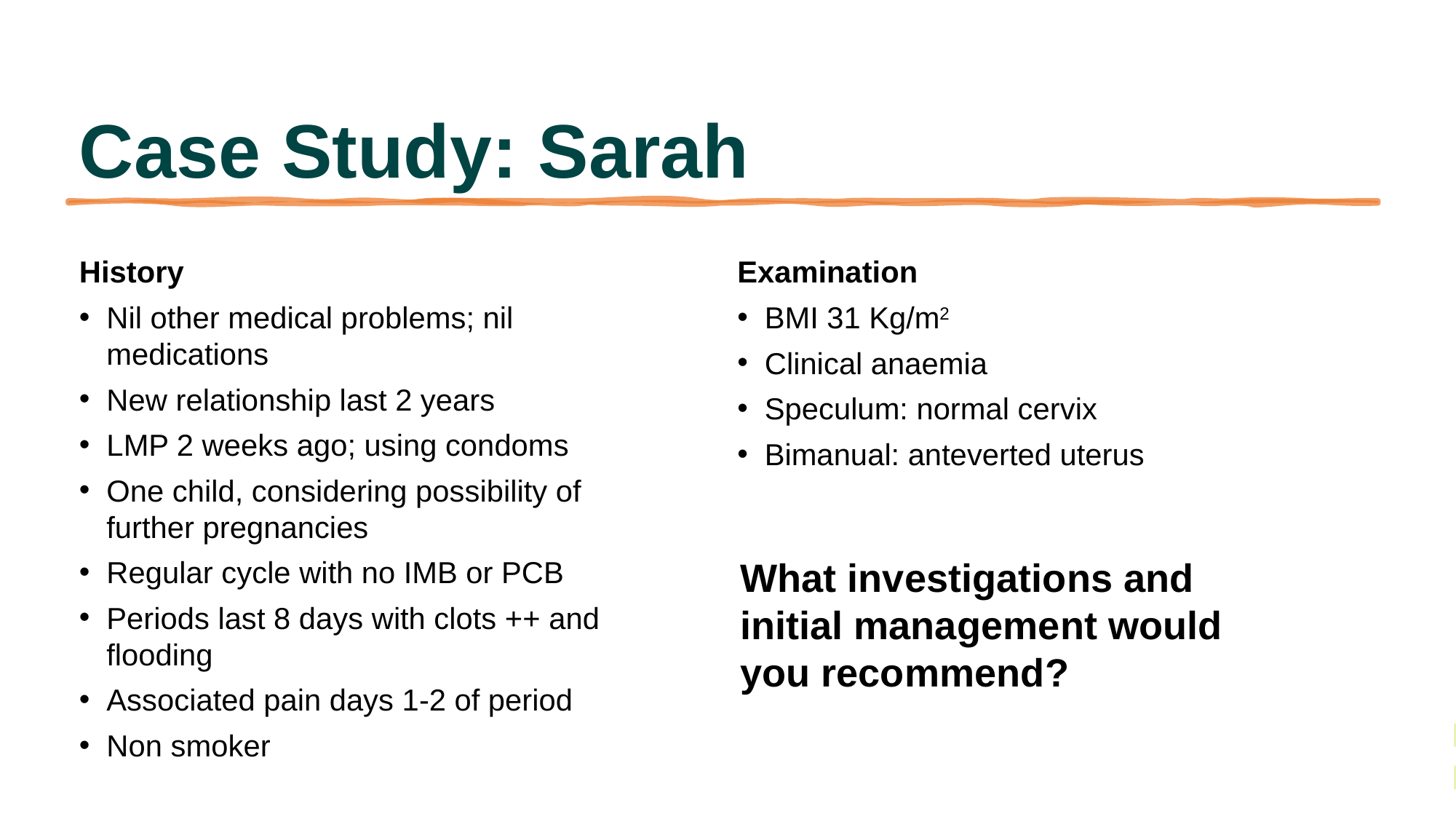

# Case Study: Sarah

History
Nil other medical problems; nil medications
New relationship last 2 years
LMP 2 weeks ago; using condoms
One child, considering possibility of further pregnancies
Regular cycle with no IMB or PCB
Periods last 8 days with clots ++ and flooding
Associated pain days 1-2 of period
Non smoker

Examination
BMI 31 Kg/m2
Clinical anaemia
Speculum: normal cervix
Bimanual: anteverted uterus

What investigations and initial management would you recommend?